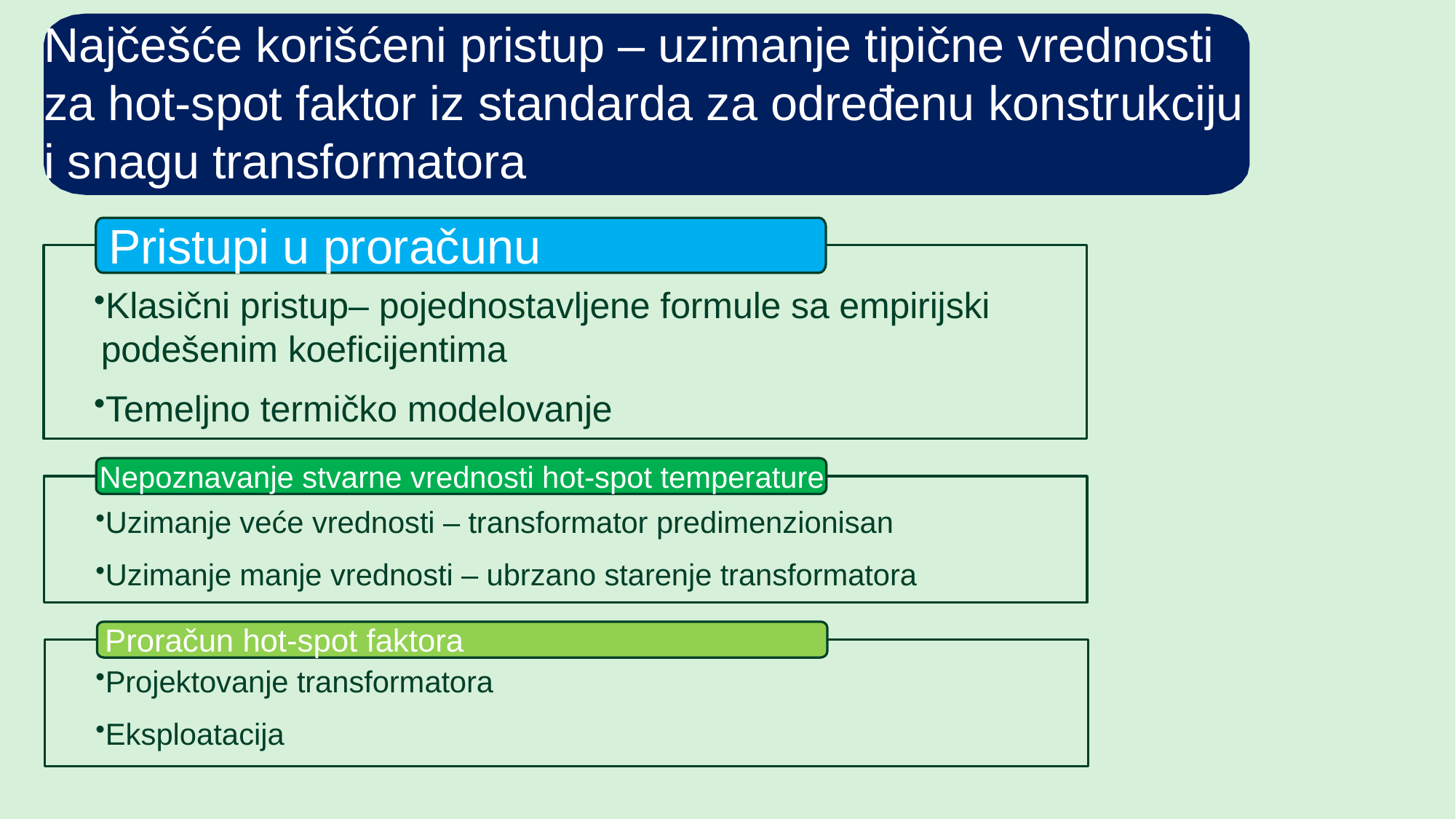

Najčešće korišćeni pristup – uzimanje tipične vrednosti za hot-spot faktor iz standarda za određenu konstrukciju i snagu transformatora

Pristupi u proračunu

Klasični pristup– pojednostavljene formule sa empirijski podešenim koeficijentima
Temeljno termičko modelovanje
Nepoznavanje stvarne vrednosti hot-spot temperature

Uzimanje veće vrednosti – transformator predimenzionisan
Uzimanje manje vrednosti – ubrzano starenje transformatora
Proračun hot-spot faktora

Projektovanje transformatora
Eksploatacija